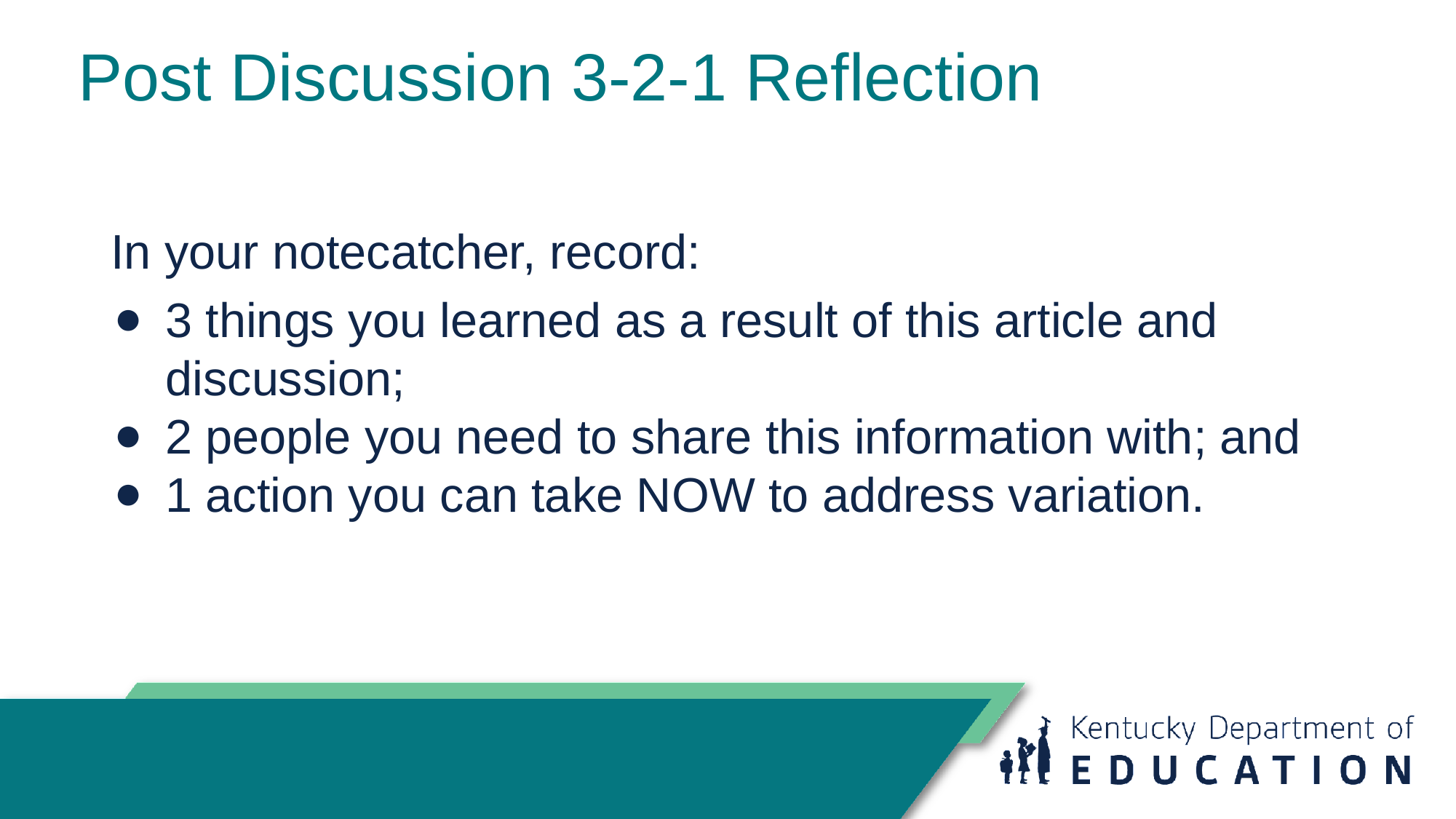

# Post Discussion 3-2-1 Reflection
In your notecatcher, record:
3 things you learned as a result of this article and discussion;
2 people you need to share this information with; and
1 action you can take NOW to address variation.